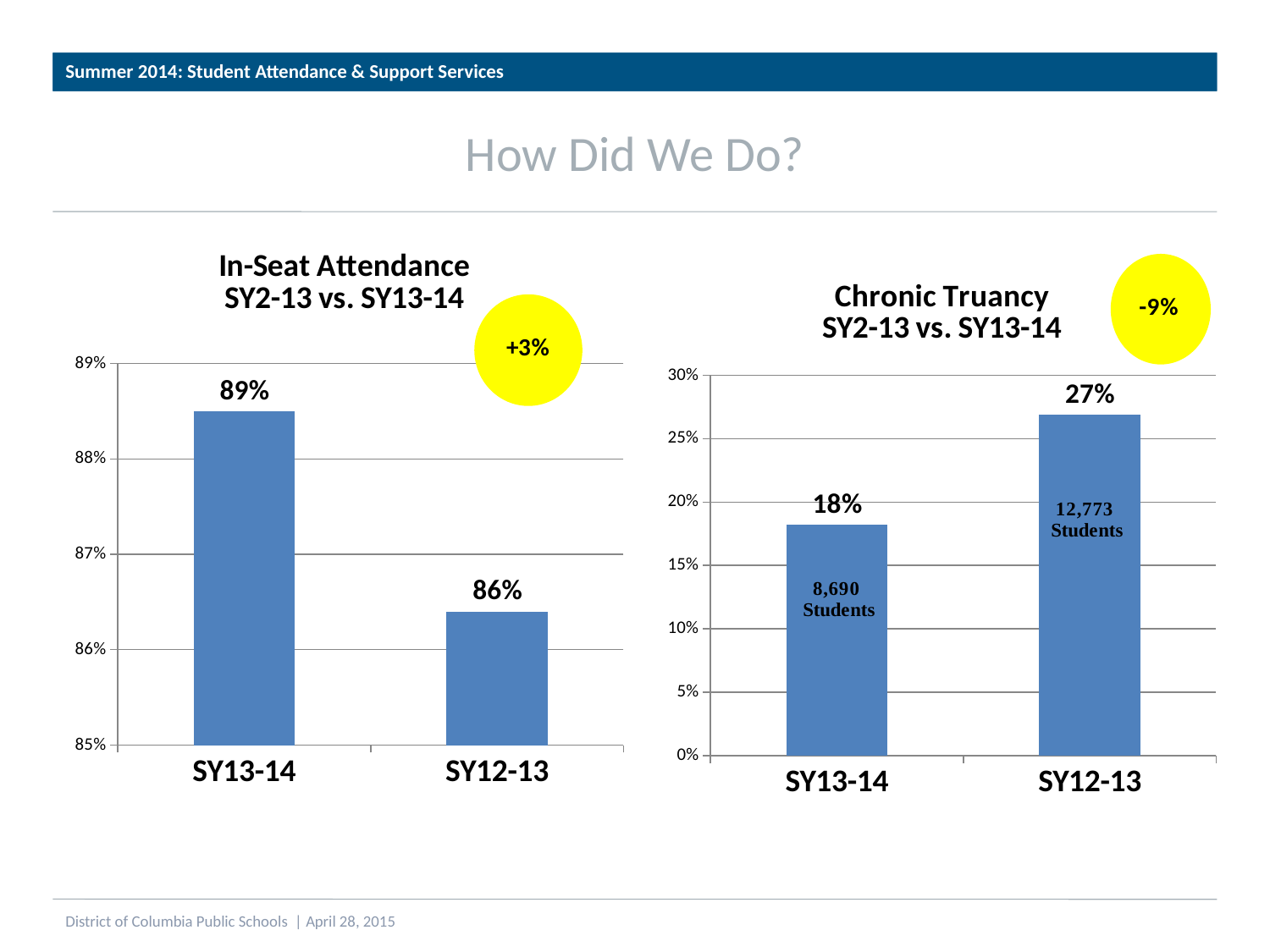

Summer 2014: Student Attendance & Support Services
# How Did We Do?

### Chart: In-Seat Attendance
SY2-13 vs. SY13-14

| Category |  |
|---|---|
| SY13-14 | 0.885 |
| SY12-13 | 0.864 |

### Chart: Chronic Truancy
SY2-13 vs. SY13-14

| Category |  |
|---|---|
| SY13-14 | 0.182 |
| SY12-13 | 0.269 |
District of Columbia Public Schools  | April 28, 2015